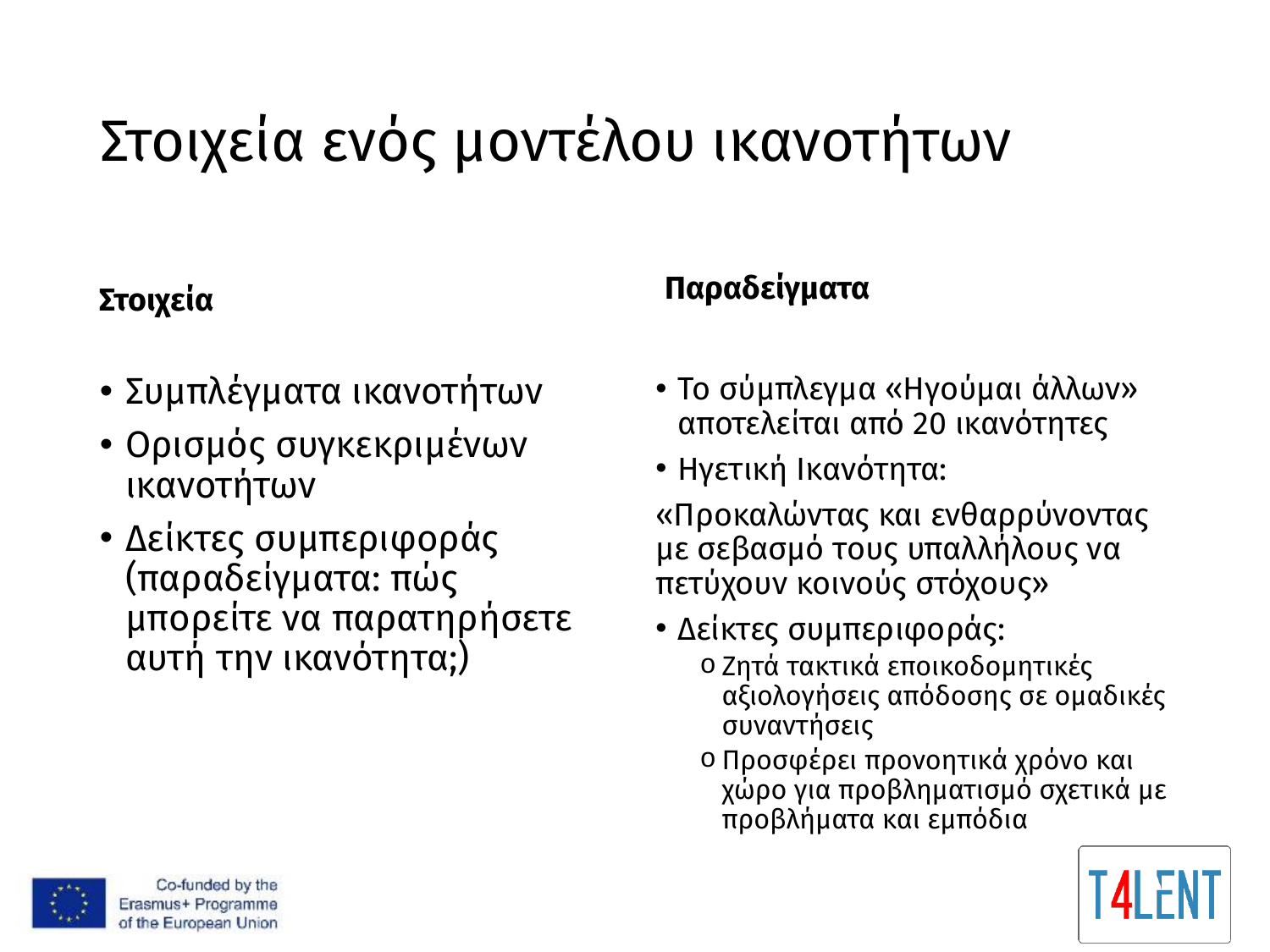

# Στοιχεία ενός μοντέλου ικανοτήτων
Παραδείγματα
Στοιχεία
Συμπλέγματα ικανοτήτων
Ορισμός συγκεκριμένων ικανοτήτων
Δείκτες συμπεριφοράς (παραδείγματα: πώς μπορείτε να παρατηρήσετε αυτή την ικανότητα;)

Το σύμπλεγμα «Ηγούμαι άλλων» αποτελείται από 20 ικανότητες
Ηγετική Ικανότητα:
«Προκαλώντας και ενθαρρύνοντας με σεβασμό τους υπαλλήλους να πετύχουν κοινούς στόχους»
Δείκτες συμπεριφοράς:
Ζητά τακτικά εποικοδομητικές αξιολογήσεις απόδοσης σε ομαδικές συναντήσεις
Προσφέρει προνοητικά χρόνο και χώρο για προβληματισμό σχετικά με προβλήματα και εμπόδια